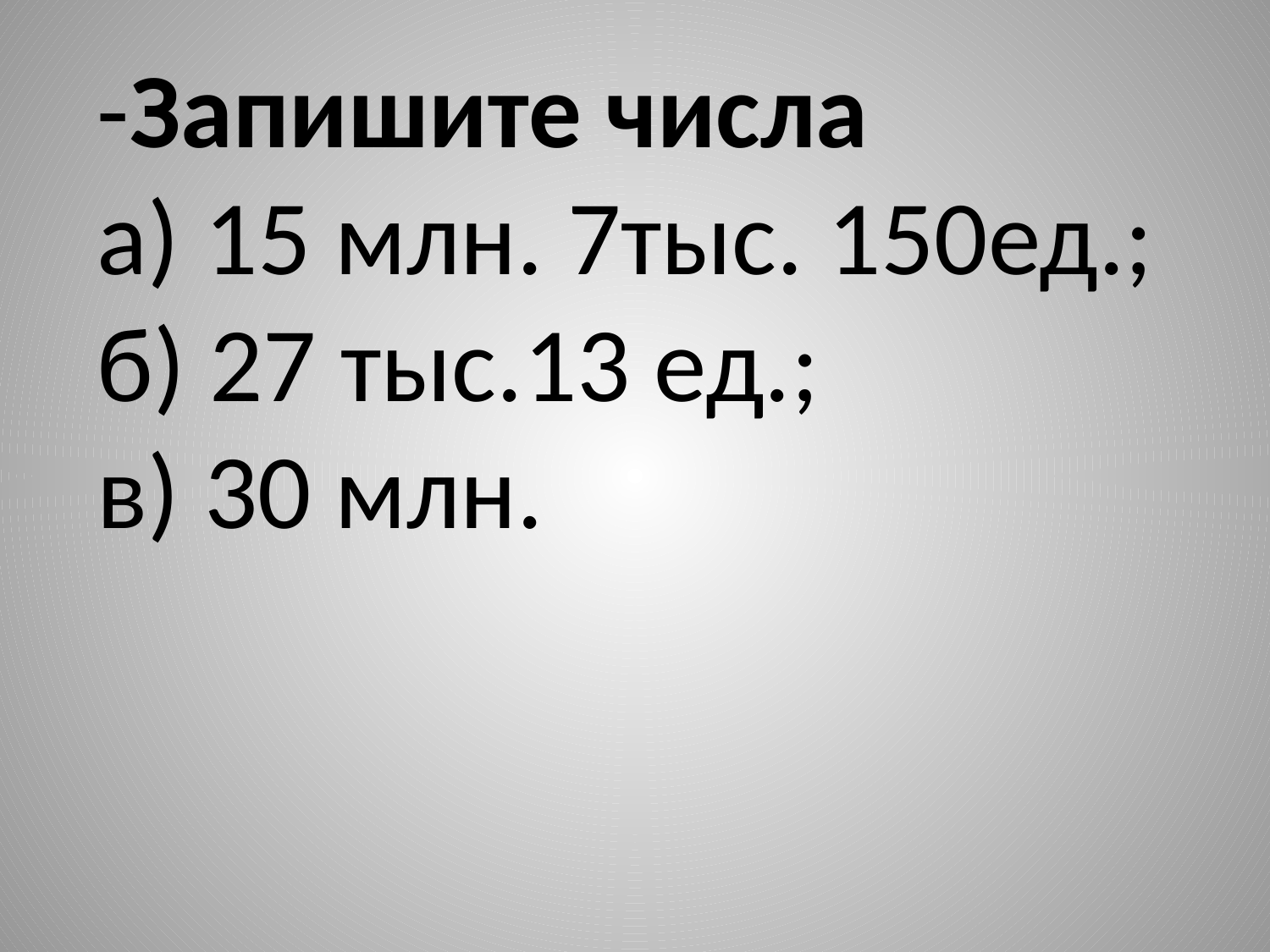

-Запишите числа
а) 15 млн. 7тыс. 150ед.;
б) 27 тыс.13 ед.;
в) 30 млн.